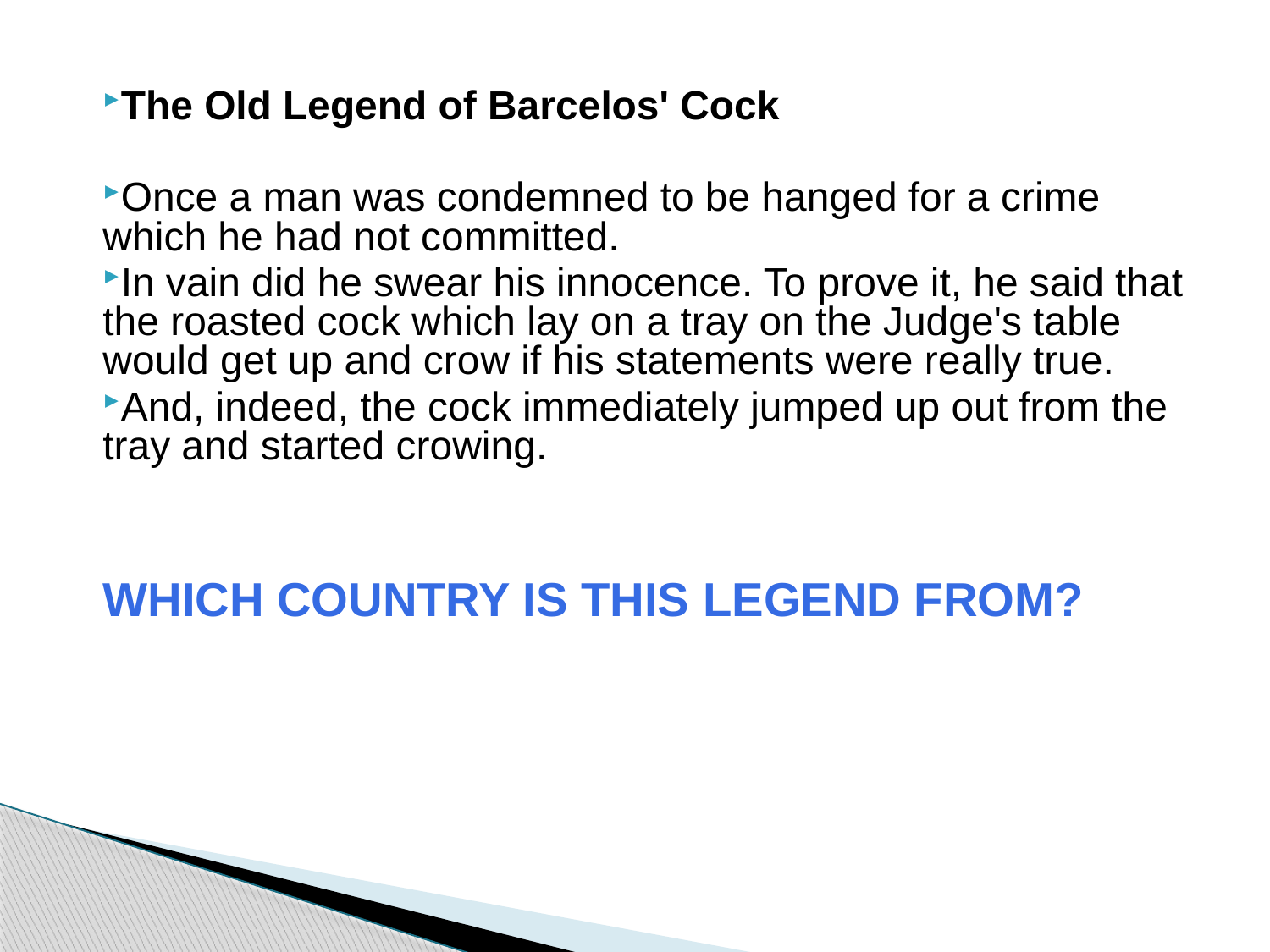

The Old Legend of Barcelos' Cock

Once a man was condemned to be hanged for a crime which he had not committed.
In vain did he swear his innocence. To prove it, he said that the roasted cock which lay on a tray on the Judge's table would get up and crow if his statements were really true.
And, indeed, the cock immediately jumped up out from the tray and started crowing.

WHICH COUNTRY IS THIS LEGEND FROM?